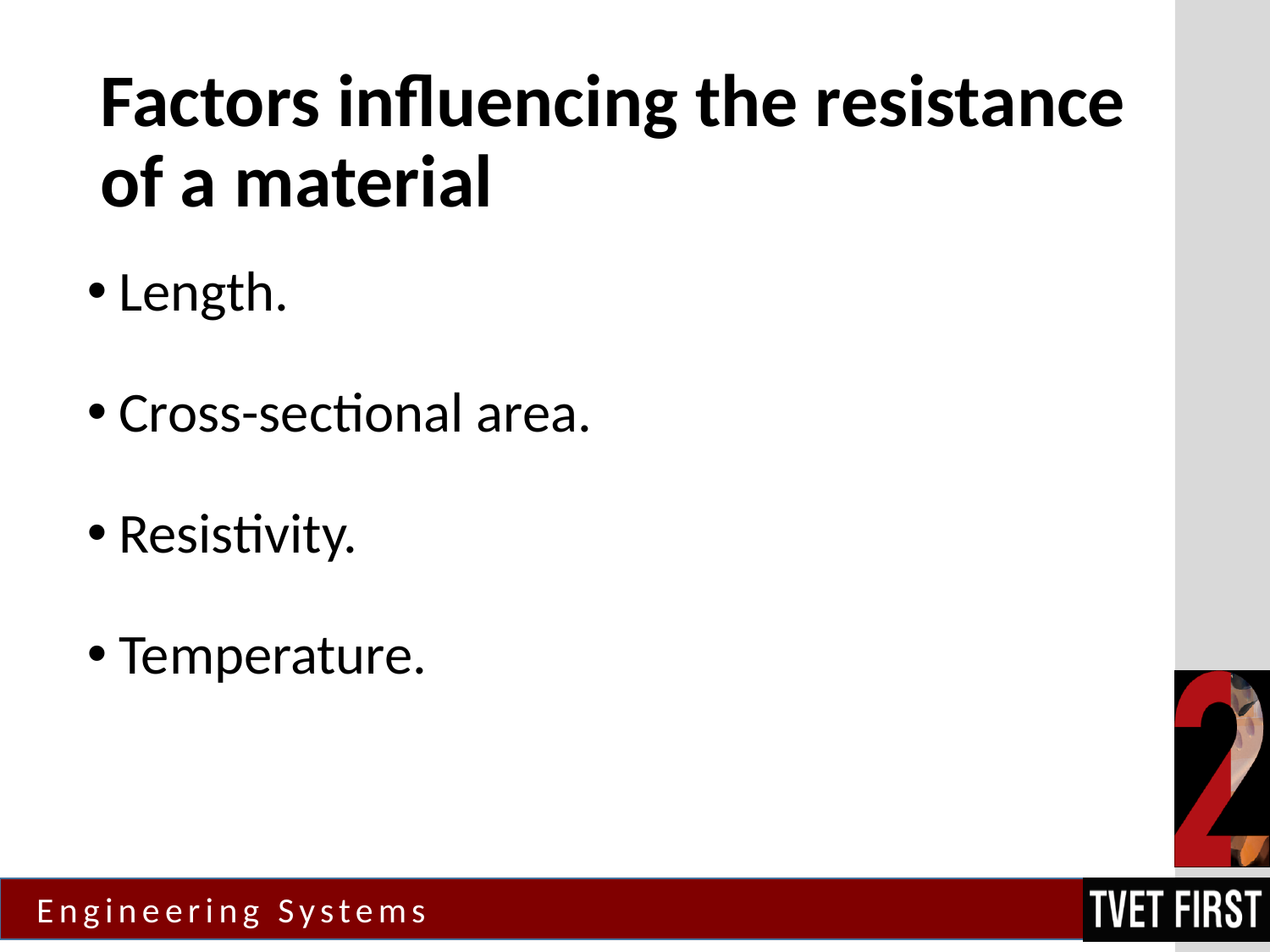

# Factors influencing the resistance of a material
Length.
Cross-sectional area.
Resistivity.
Temperature.